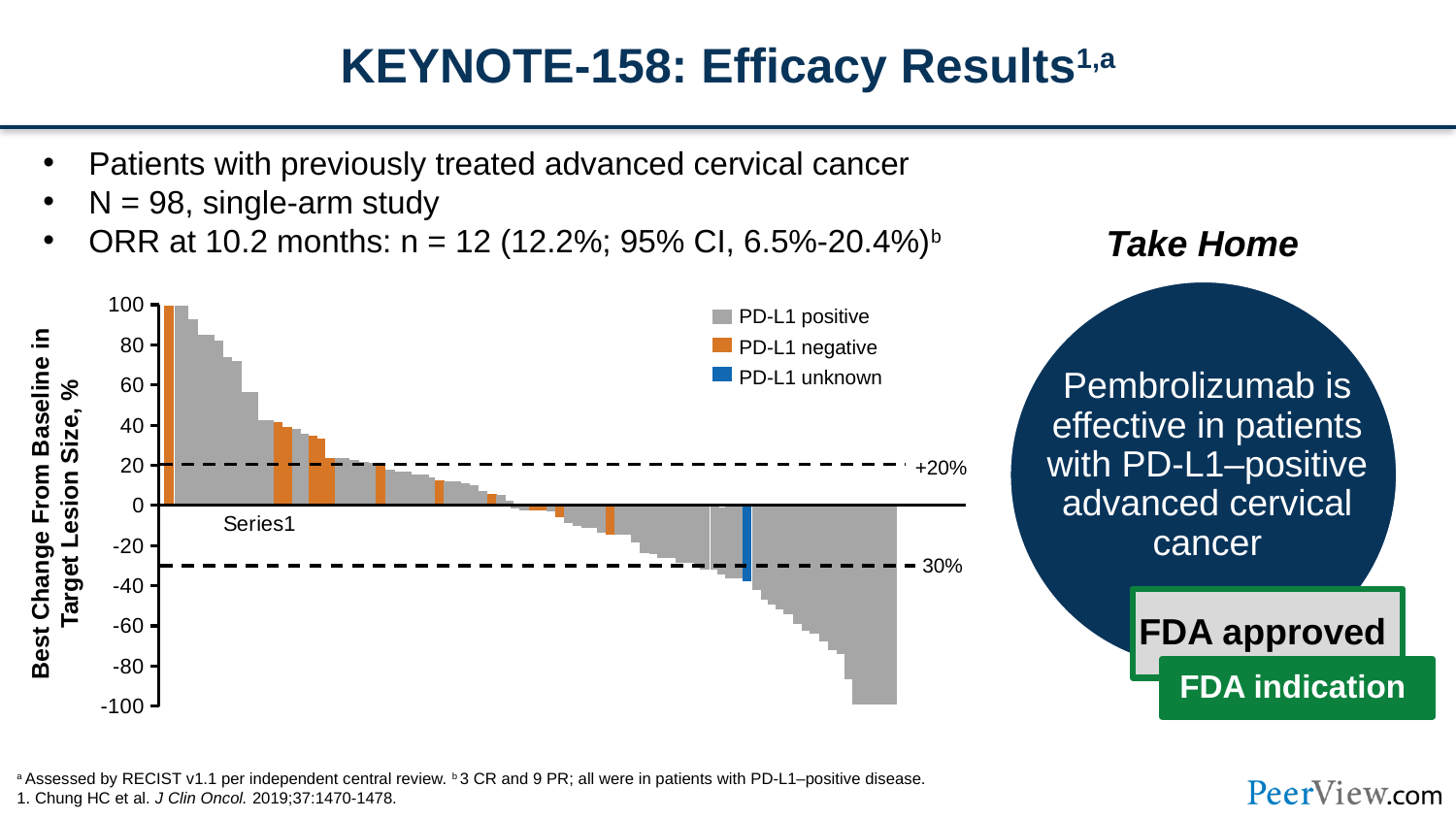

# KEYNOTE-158: Efficacy Results1,a
Patients with previously treated advanced cervical cancer
N = 98, single-arm study
ORR at 10.2 months: n = 12 (12.2%; 95% CI, 6.5%-20.4%)b
Take Home

### Chart

| Category | Column1 | Column2 | Column3 |
|---|---|---|---|
|  | None | None | None |
|  | None | None | None |
|  | None | None | None |
|  | None | None | None |
Pembrolizumab is effective in patients with PD-L1–positive advanced cervical cancer
FDA approved
PD-L1 positive
PD-L1 negative
PD-L1 unknown
Best Change From Baseline in Target Lesion Size, %
+20%
Best Change From Baseline in Target Lesion Size, %
30%
FDA indication
a Assessed by RECIST v1.1 per independent central review. b 3 CR and 9 PR; all were in patients with PD-L1–positive disease.
1. Chung HC et al. J Clin Oncol. 2019;37:1470‐1478.